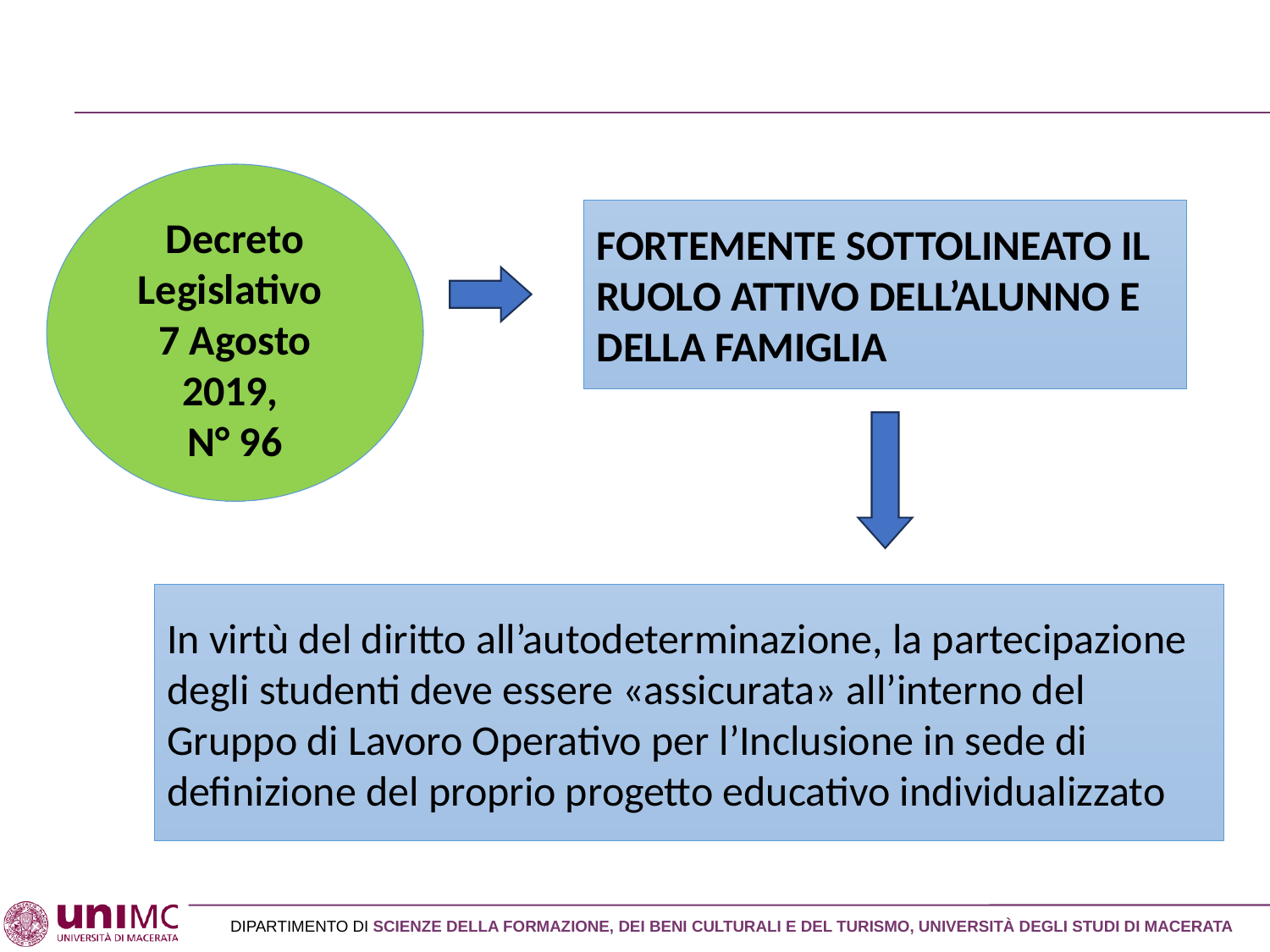

#

FORTEMENTE SOTTOLINEATO IL RUOLO ATTIVO DELL’ALUNNO E DELLA FAMIGLIA
Decreto
Legislativo
7 Agosto 2019,
N° 96

In virtù del diritto all’autodeterminazione, la partecipazione degli studenti deve essere «assicurata» all’interno del Gruppo di Lavoro Operativo per l’Inclusione in sede di definizione del proprio progetto educativo individualizzato